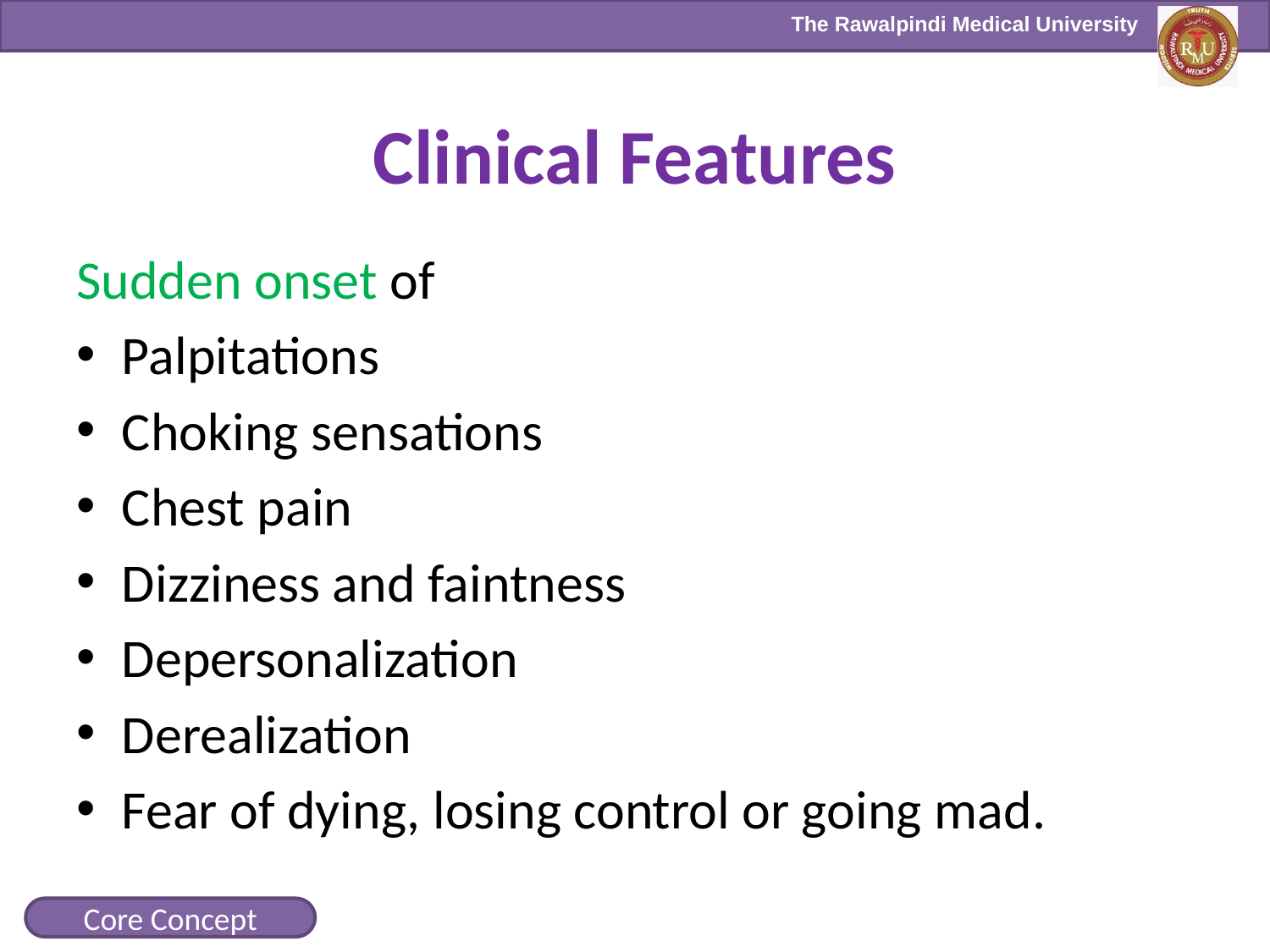

# Clinical Features
Sudden onset of
Palpitations
Choking sensations
Chest pain
Dizziness and faintness
Depersonalization
Derealization
Fear of dying, losing control or going mad.

Core Concept